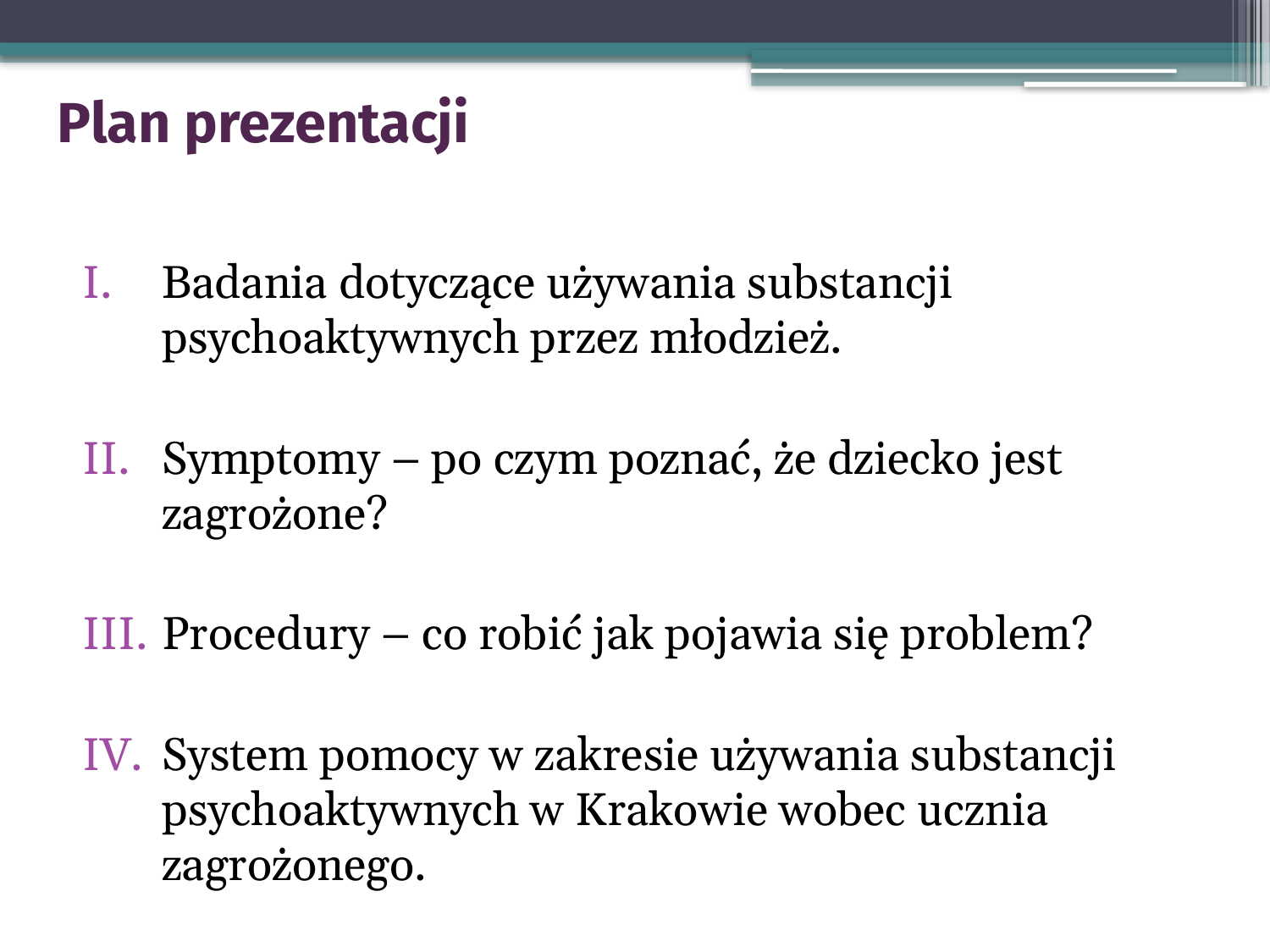

# Plan prezentacji
Badania dotyczące używania substancji psychoaktywnych przez młodzież.

Symptomy – po czym poznać, że dziecko jest zagrożone?

Procedury – co robić jak pojawia się problem?

System pomocy w zakresie używania substancji psychoaktywnych w Krakowie wobec ucznia zagrożonego.